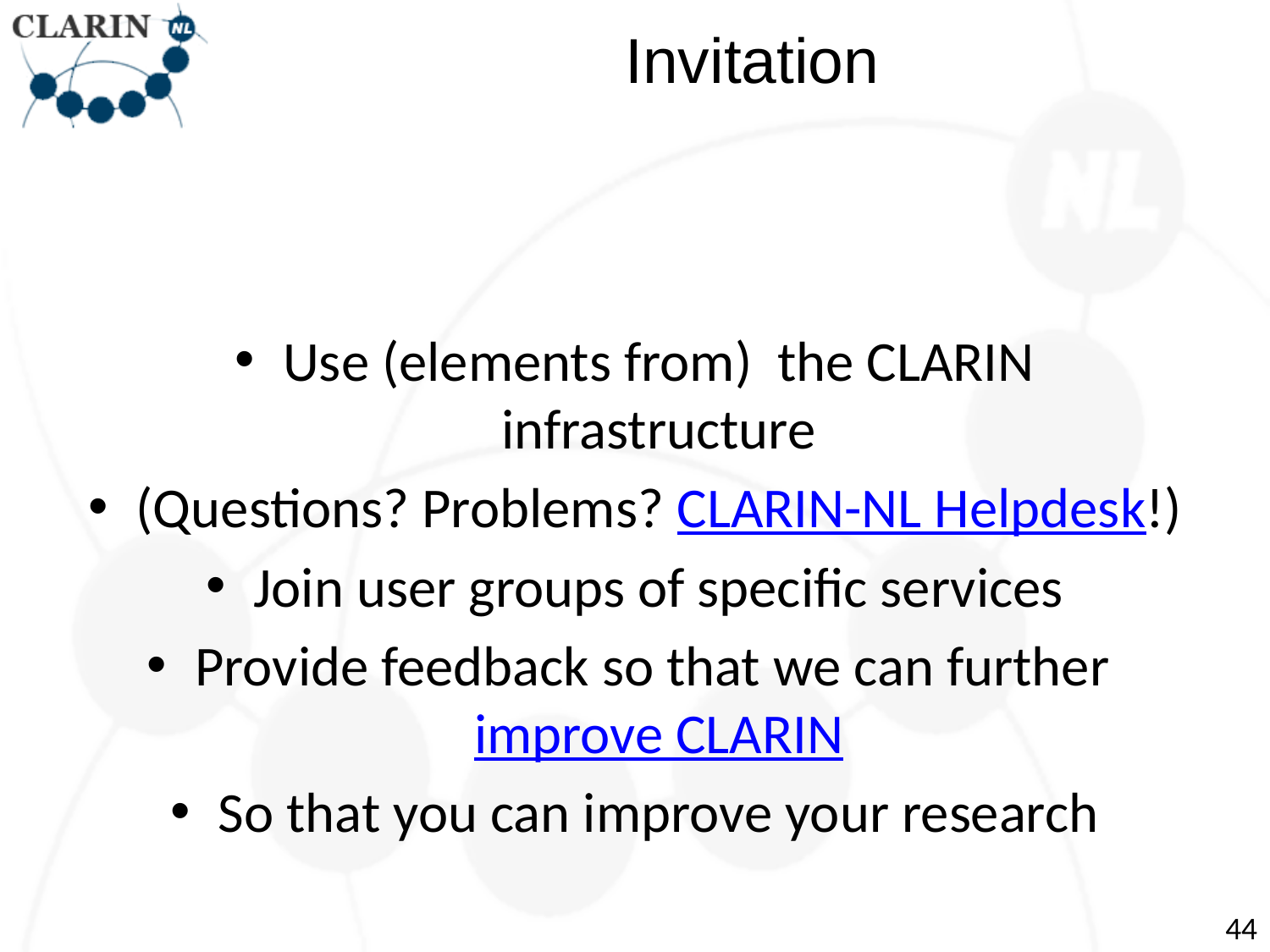

# Invitation

Use (elements from)  the CLARIN infrastructure
(Questions? Problems? CLARIN-NL Helpdesk!)
Join user groups of specific services
Provide feedback so that we can further improve CLARIN
So that you can improve your research

44